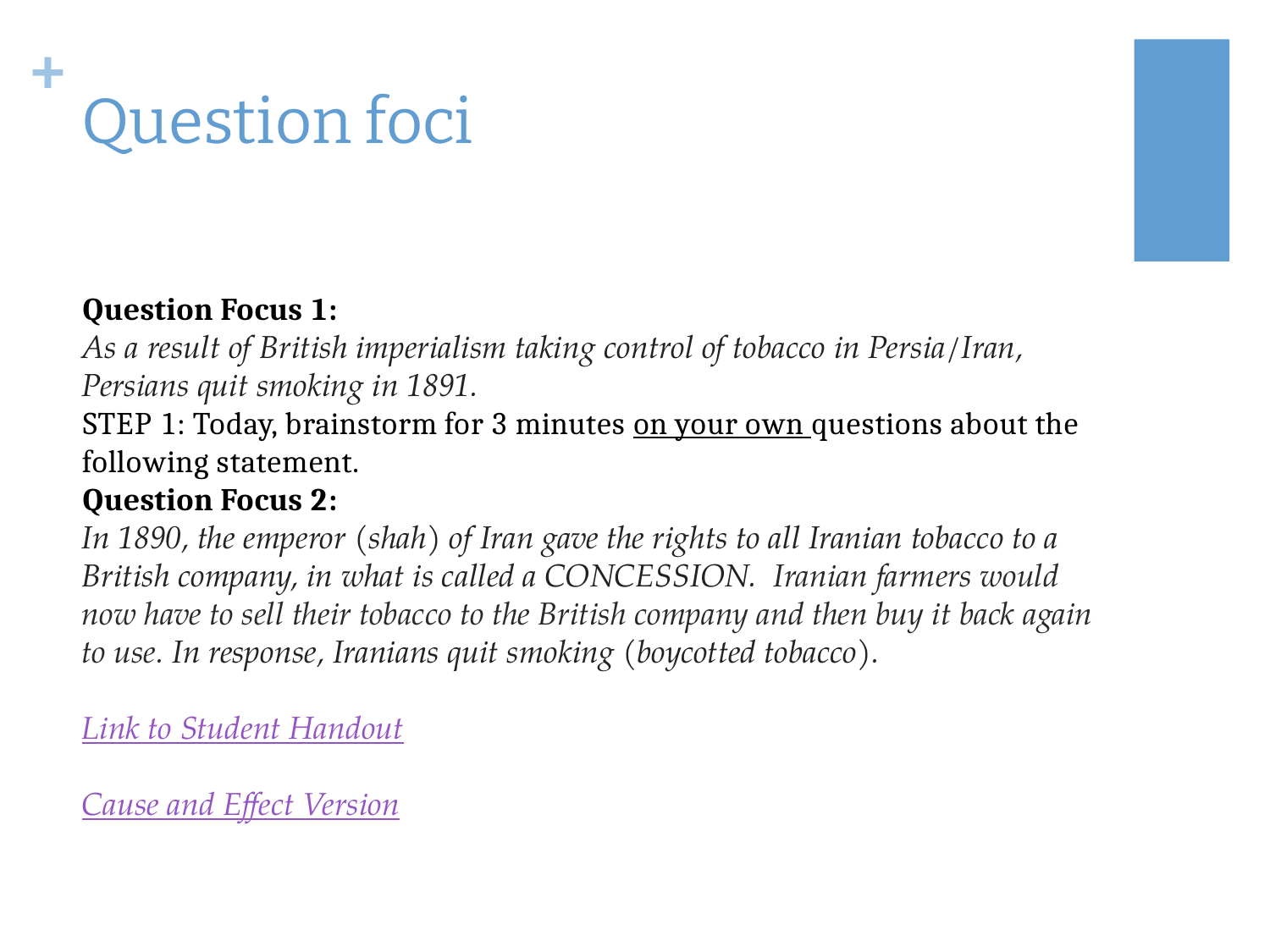

# Question foci
Question Focus 1:
As a result of British imperialism taking control of tobacco in Persia/Iran, Persians quit smoking in 1891.
STEP 1: Today, brainstorm for 3 minutes on your own questions about the following statement.
Question Focus 2:
In 1890, the emperor (shah) of Iran gave the rights to all Iranian tobacco to a British company, in what is called a CONCESSION.  Iranian farmers would now have to sell their tobacco to the British company and then buy it back again to use. In response, Iranians quit smoking (boycotted tobacco).

Link to Student Handout

Cause and Effect Version